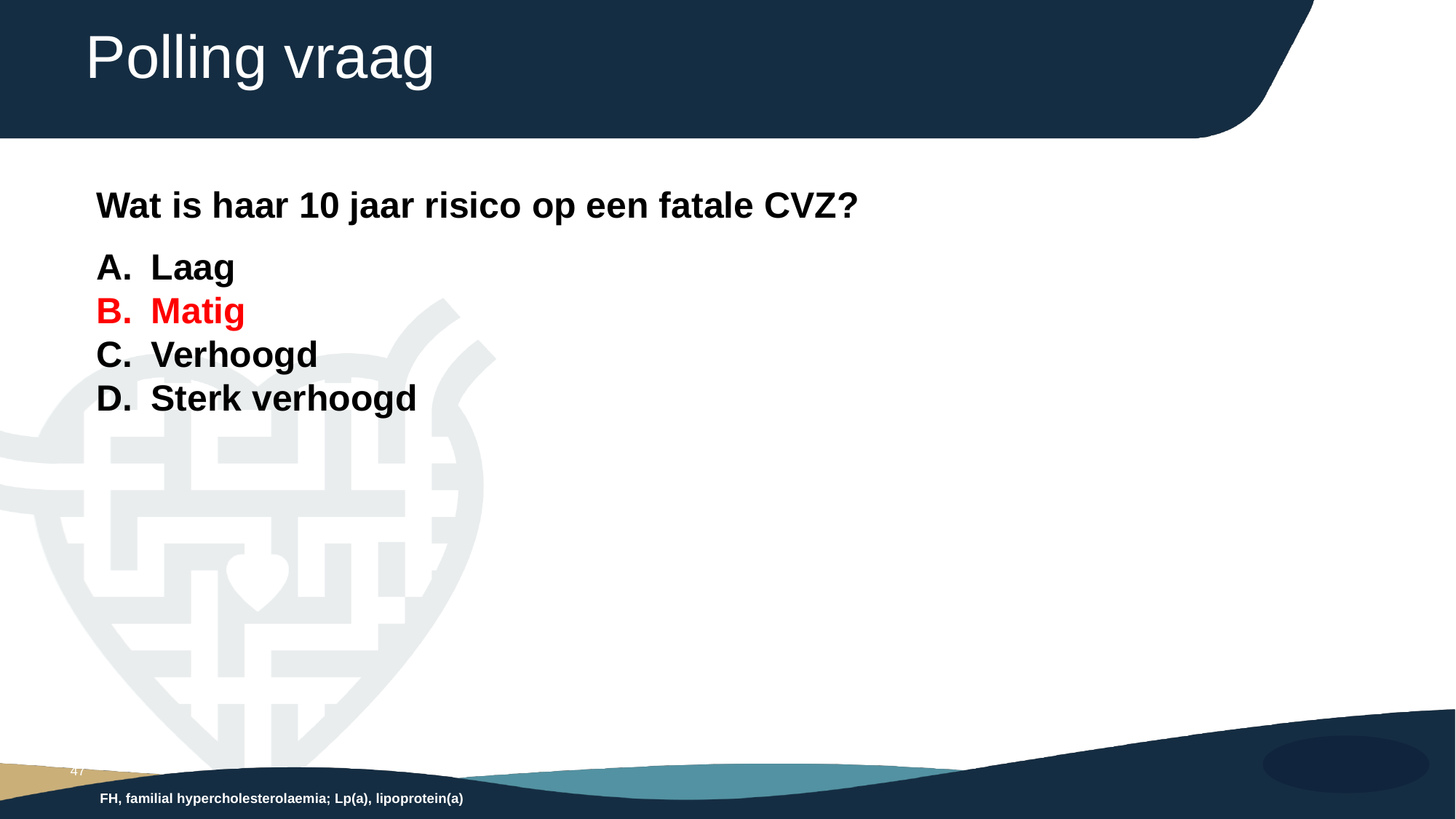

# Polling vraag
Wat is haar 10 jaar risico op een fatale CVZ?
Laag
Matig
Verhoogd
Sterk verhoogd

47
FH, familial hypercholesterolaemia; Lp(a), lipoprotein(a)